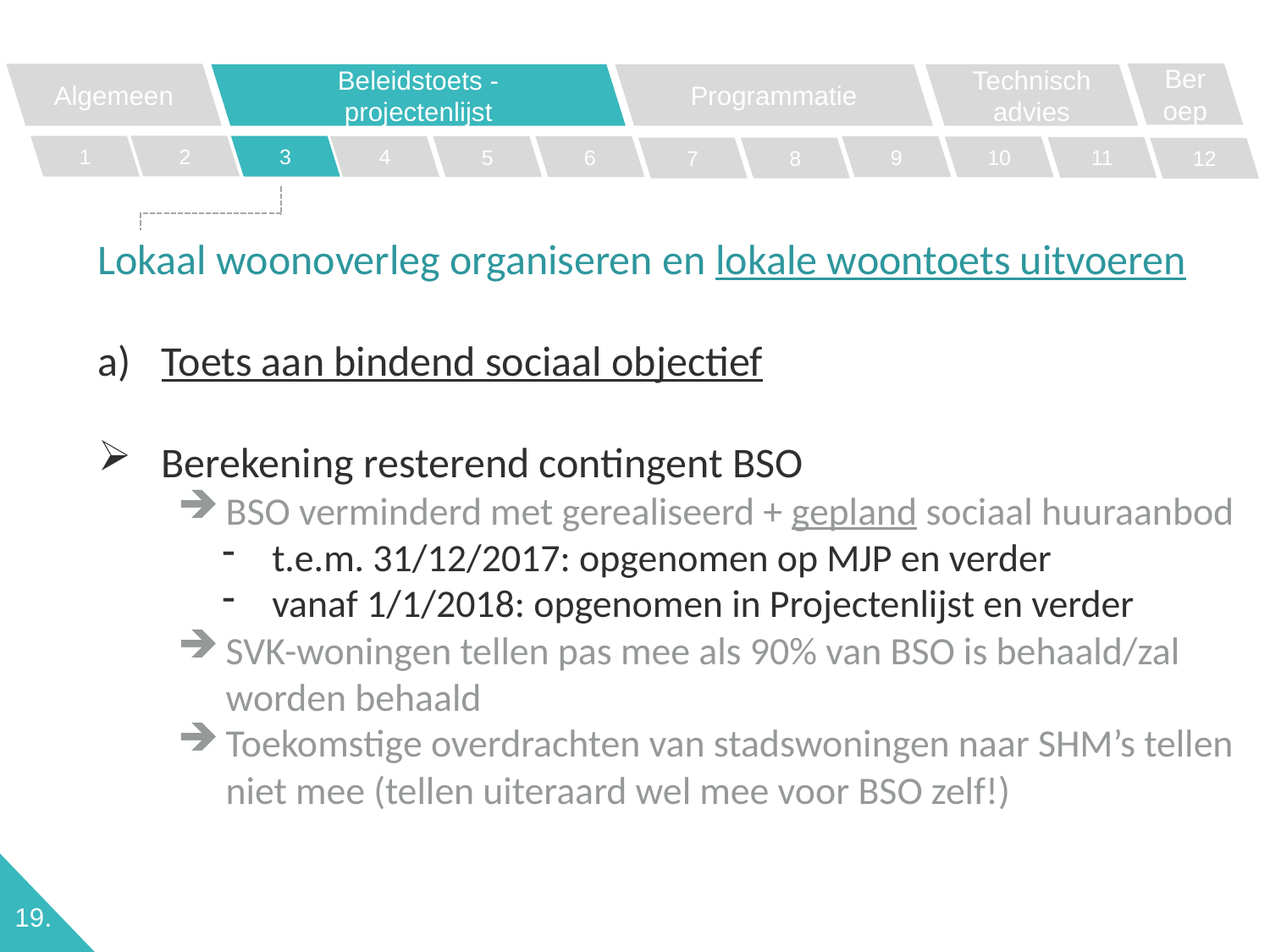

Beroep
Algemeen
Programmatie
Technisch advies
Beleidstoets - projectenlijst
2
1
3
4
5
6
9
10
11
7
8
12
Lokaal woonoverleg organiseren en lokale woontoets uitvoeren

Toets aan bindend sociaal objectief

Berekening resterend contingent BSO
BSO verminderd met gerealiseerd + gepland sociaal huuraanbod
t.e.m. 31/12/2017: opgenomen op MJP en verder
vanaf 1/1/2018: opgenomen in Projectenlijst en verder
SVK-woningen tellen pas mee als 90% van BSO is behaald/zal worden behaald
Toekomstige overdrachten van stadswoningen naar SHM’s tellen niet mee (tellen uiteraard wel mee voor BSO zelf!)
19.